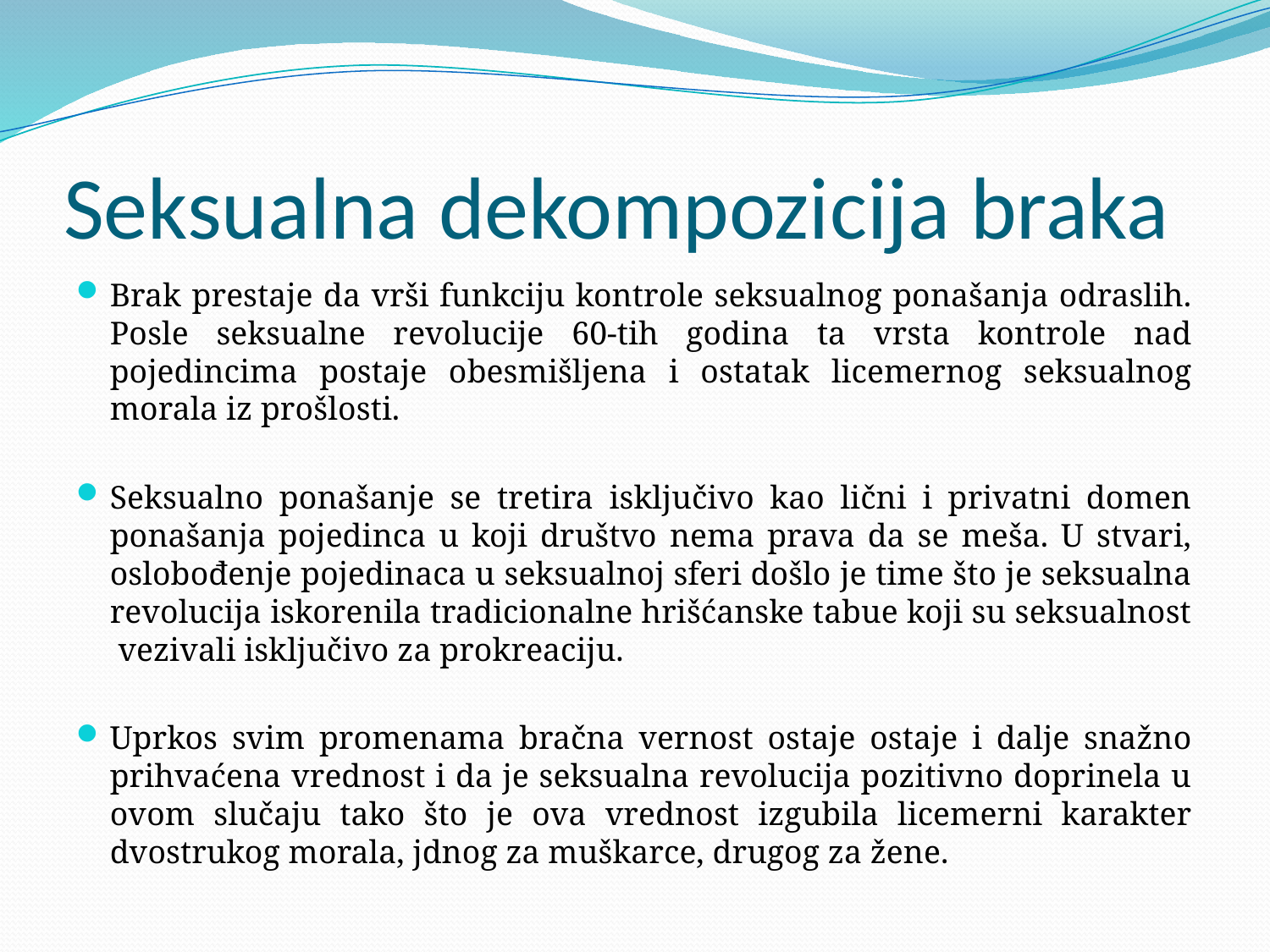

# Seksualna dekompozicija braka
Brak prestaje da vrši funkciju kontrole seksualnog ponašanja odraslih. Posle seksualne revolucije 60-tih godina ta vrsta kontrole nad pojedincima postaje obesmišljena i ostatak licemernog seksualnog morala iz prošlosti.

Seksualno ponašanje se tretira isključivo kao lični i privatni domen ponašanja pojedinca u koji društvo nema prava da se meša. U stvari, oslobođenje pojedinaca u seksualnoj sferi došlo je time što je seksualna revolucija iskorenila tradicionalne hrišćanske tabue koji su seksualnost  vezivali isključivo za prokreaciju.

Uprkos svim promenama bračna vernost ostaje ostaje i dalje snažno prihvaćena vrednost i da je seksualna revolucija pozitivno doprinela u ovom slučaju tako što je ova vrednost izgubila licemerni karakter dvostrukog morala, jdnog za muškarce, drugog za žene.